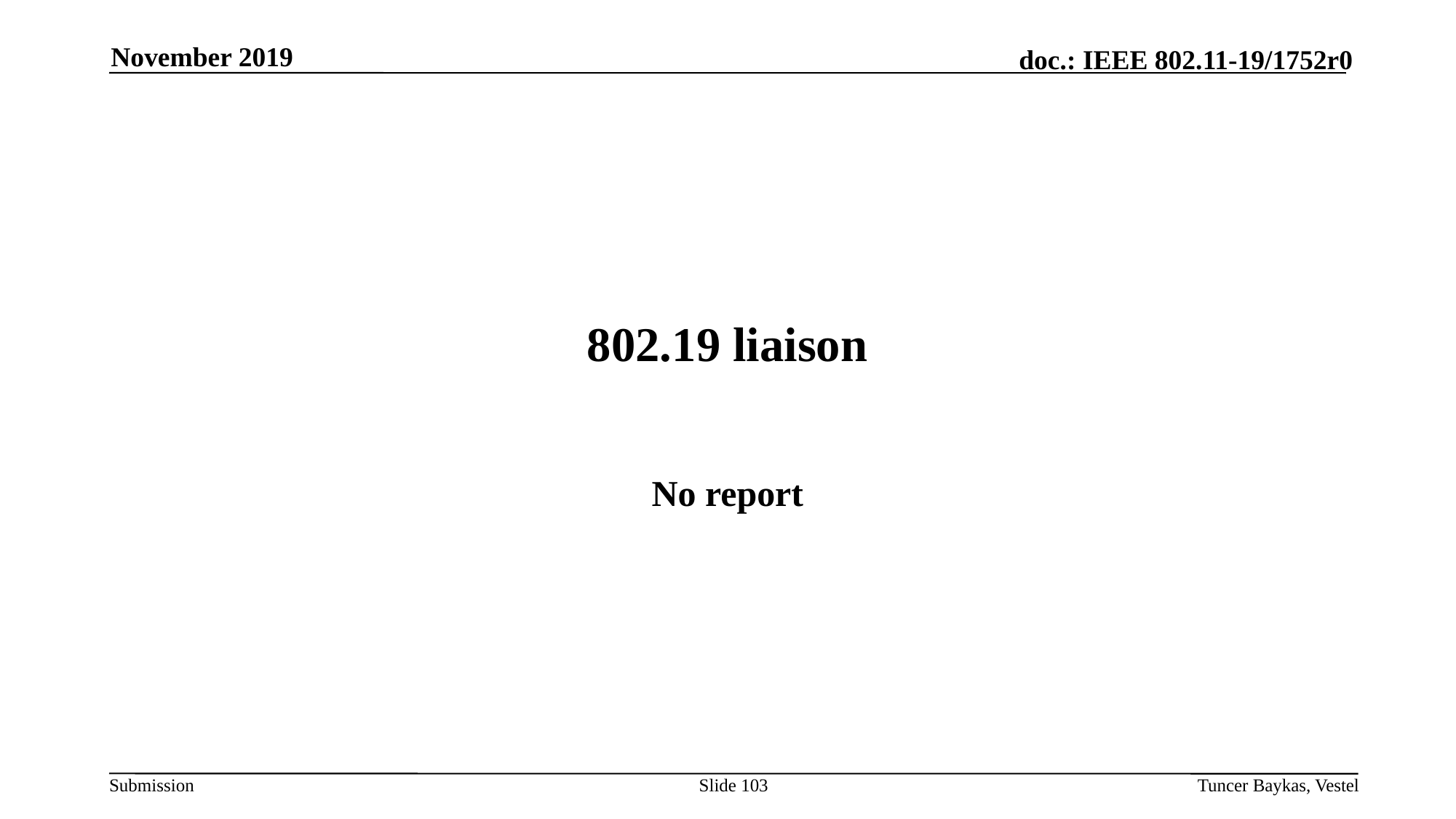

November 2019
# 802.19 liaison
No report
Slide 103
Tuncer Baykas, Vestel